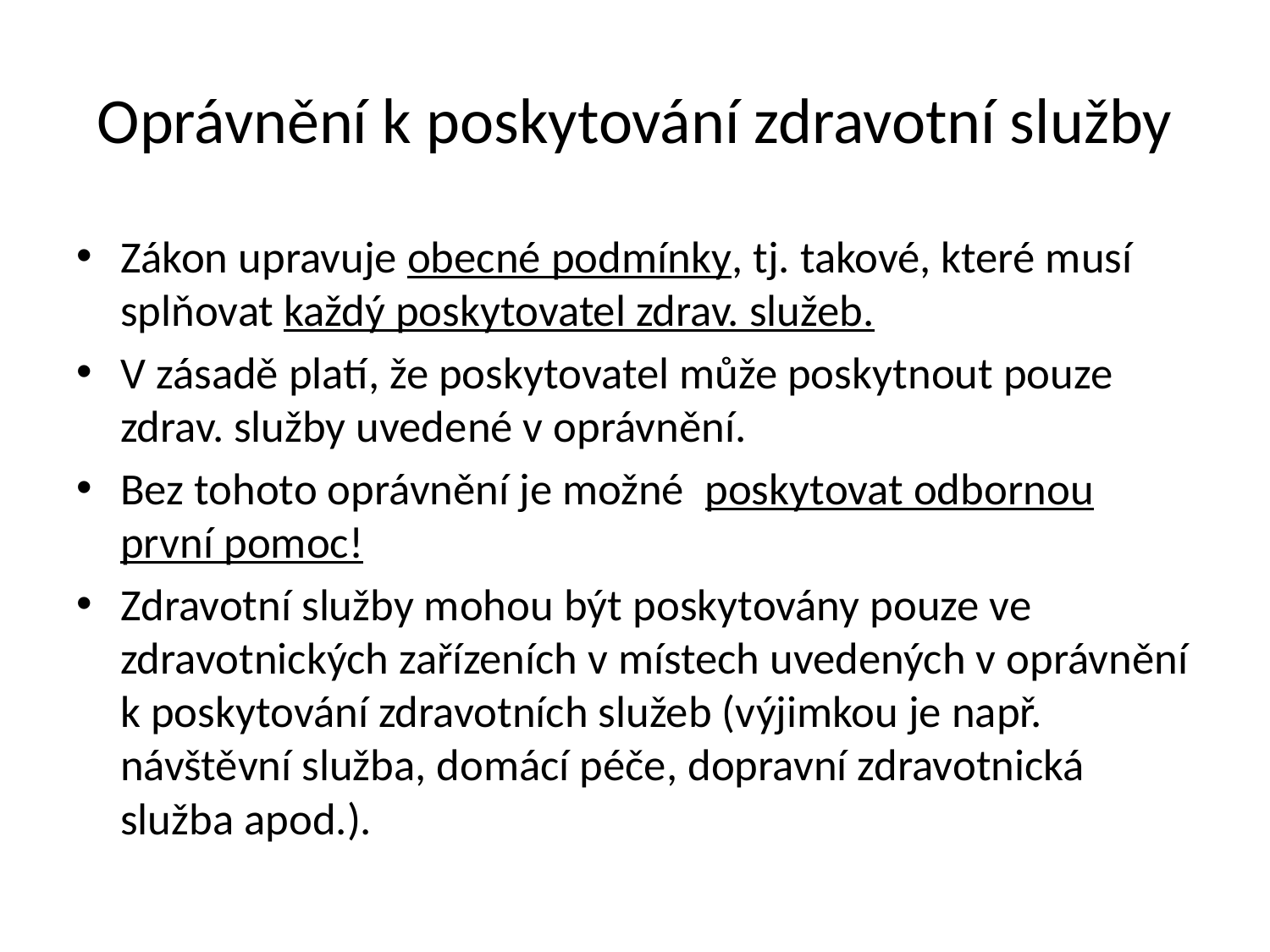

# Oprávnění k poskytování zdravotní služby
Zákon upravuje obecné podmínky, tj. takové, které musí splňovat každý poskytovatel zdrav. služeb.
V zásadě platí, že poskytovatel může poskytnout pouze zdrav. služby uvedené v oprávnění.
Bez tohoto oprávnění je možné  poskytovat odbornou první pomoc!
Zdravotní služby mohou být poskytovány pouze ve zdravotnických zařízeních v místech uvedených v oprávnění k poskytování zdravotních služeb (výjimkou je např. návštěvní služba, domácí péče, dopravní zdravotnická služba apod.).